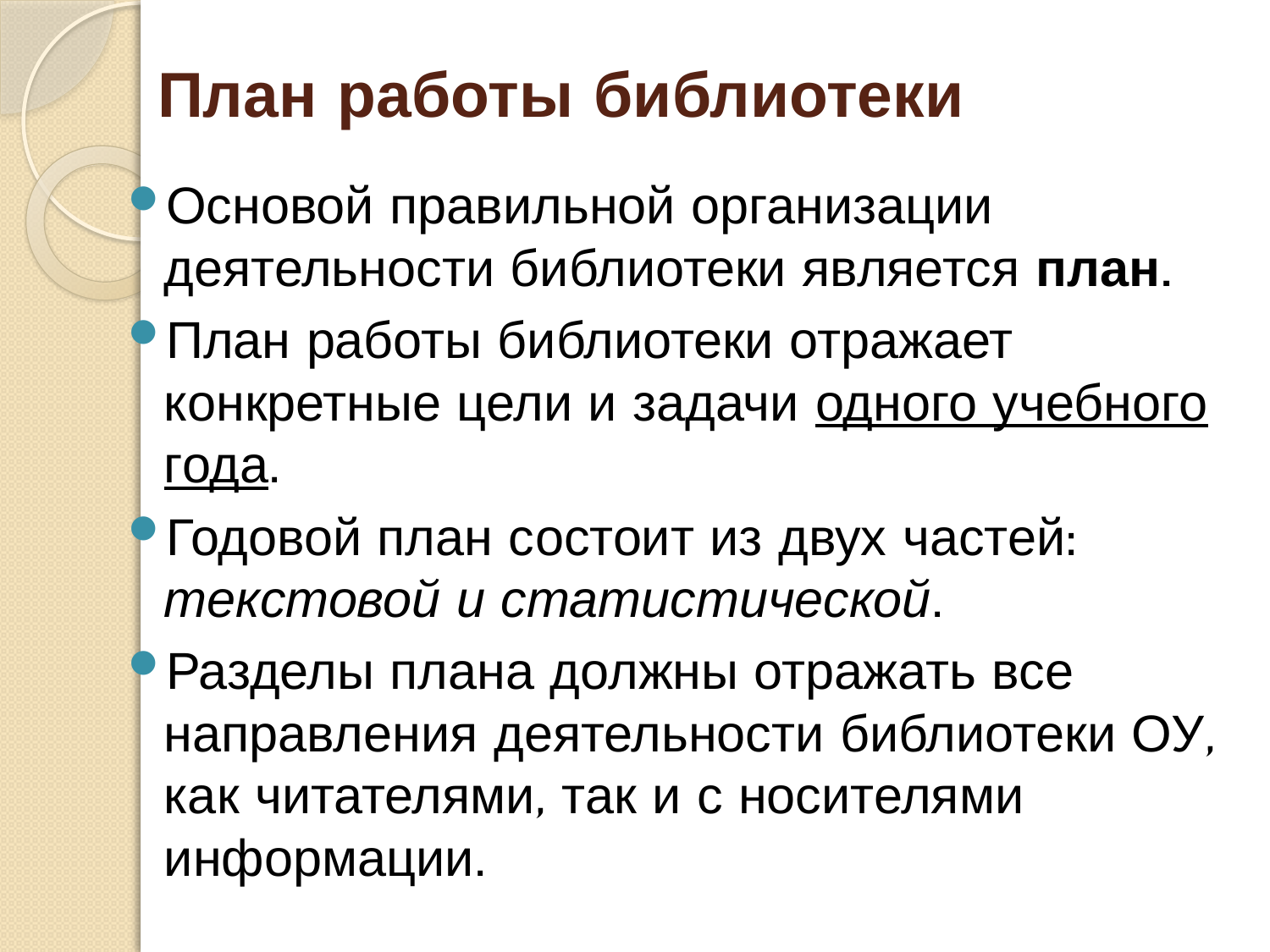

# План работы библиотеки
Основой правильной организации деятельности библиотеки является план.
План работы библиотеки отражает конкретные цели и задачи одного учебного года.
Годовой план состоит из двух частей: текстовой и статистической.
Разделы плана должны отражать все направления деятельности библиотеки ОУ, как читателями, так и с носителями информации.